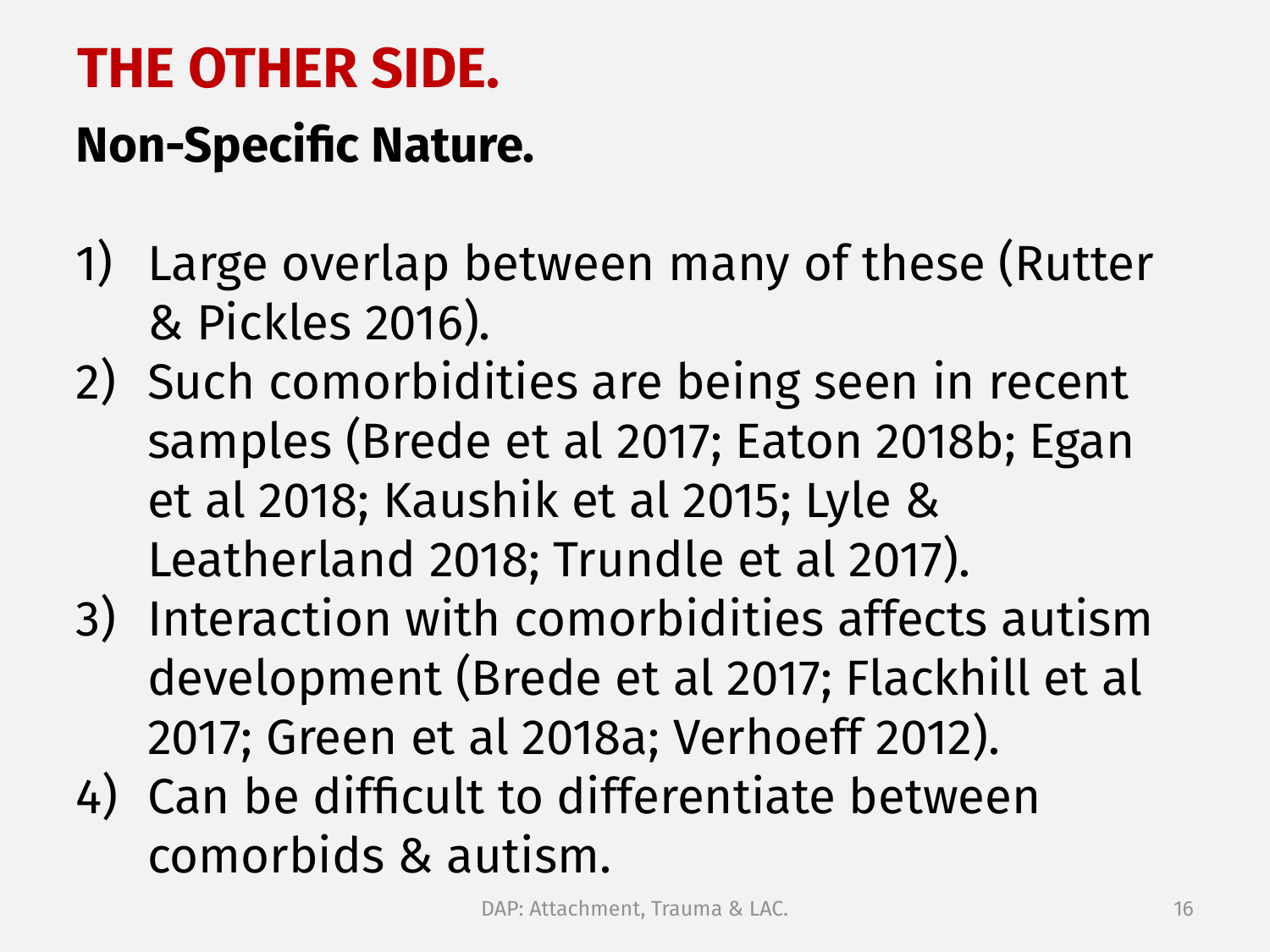

THE OTHER SIDE.
Non-Specific Nature.

Large overlap between many of these (Rutter & Pickles 2016).
Such comorbidities are being seen in recent samples (Brede et al 2017; Eaton 2018b; Egan et al 2018; Kaushik et al 2015; Lyle & Leatherland 2018; Trundle et al 2017).
Interaction with comorbidities affects autism development (Brede et al 2017; Flackhill et al 2017; Green et al 2018a; Verhoeff 2012).
Can be difficult to differentiate between comorbids & autism.
DAP: Attachment, Trauma & LAC.
16